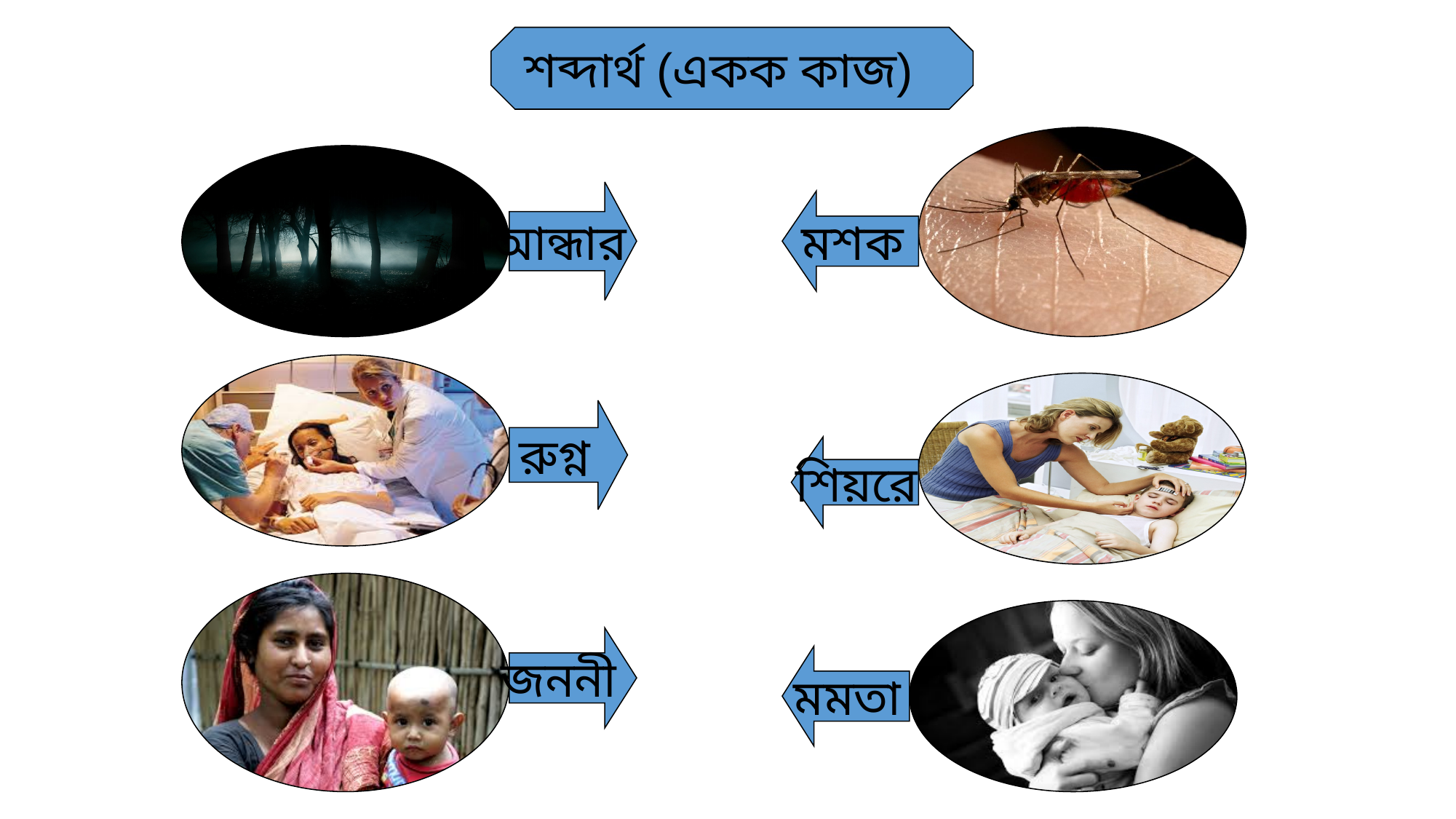

শব্দার্থ (একক কাজ)

আন্ধার
মশক

রুগ্ন
শিয়রে

জননী
মমতা